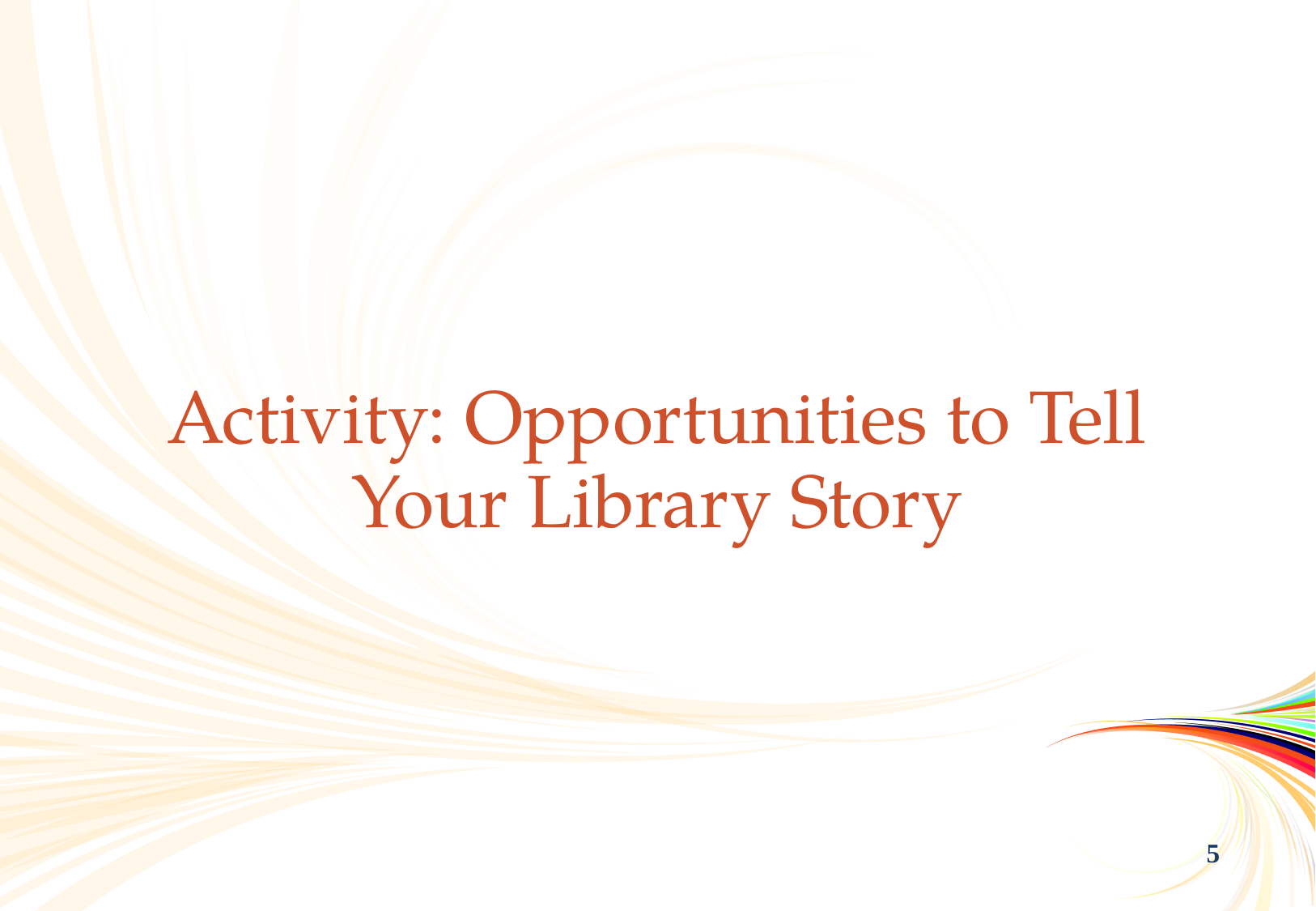

Activity: Opportunities to Tell Your Library Story